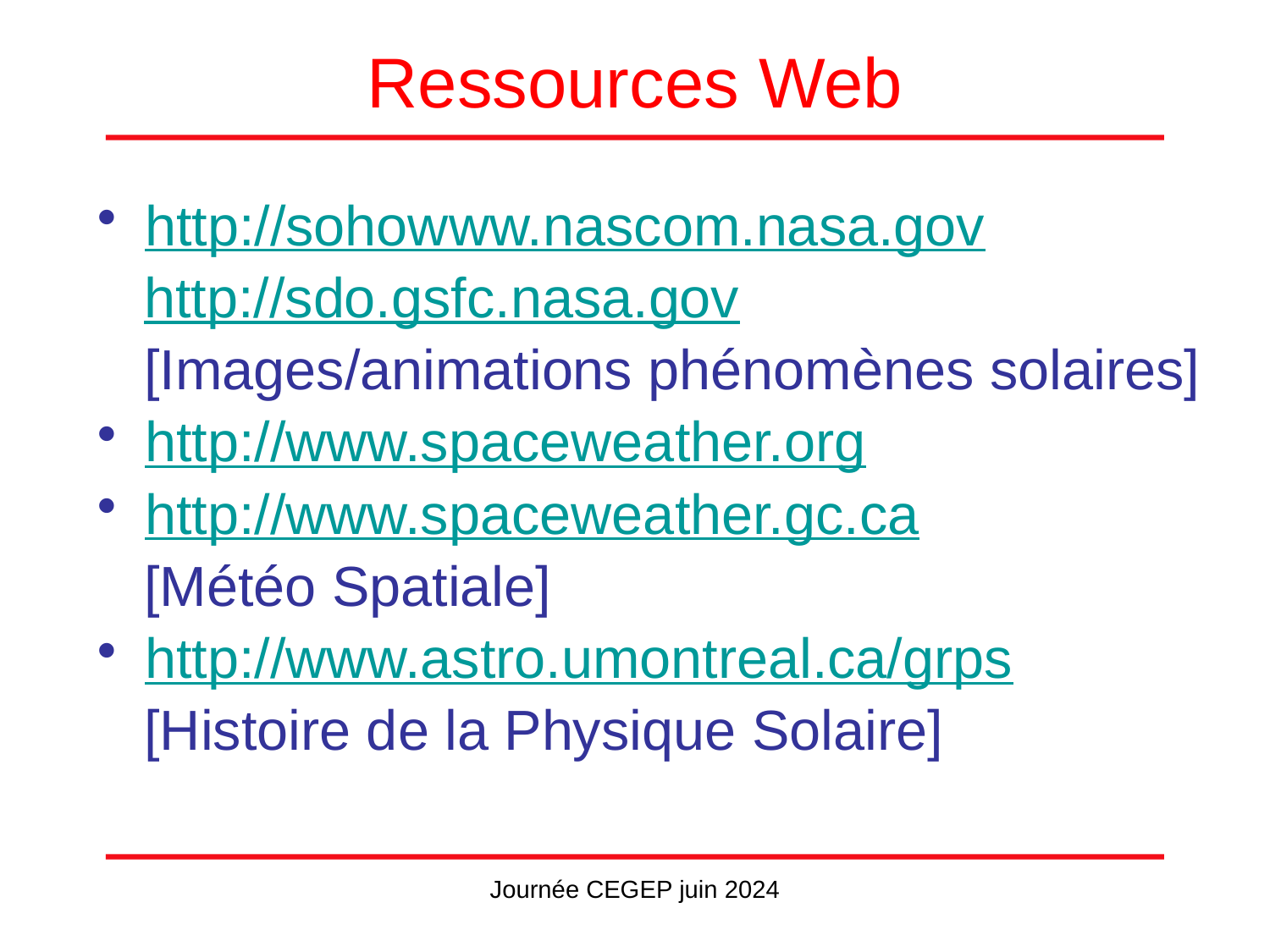

# Ressources Web

http://sohowww.nascom.nasa.gov
   http://sdo.gsfc.nasa.gov
   [Images/animations phénomènes solaires]
http://www.spaceweather.org
http://www.spaceweather.gc.ca
   [Météo Spatiale]
http://www.astro.umontreal.ca/grps
   [Histoire de la Physique Solaire]

Journée CEGEP juin 2024